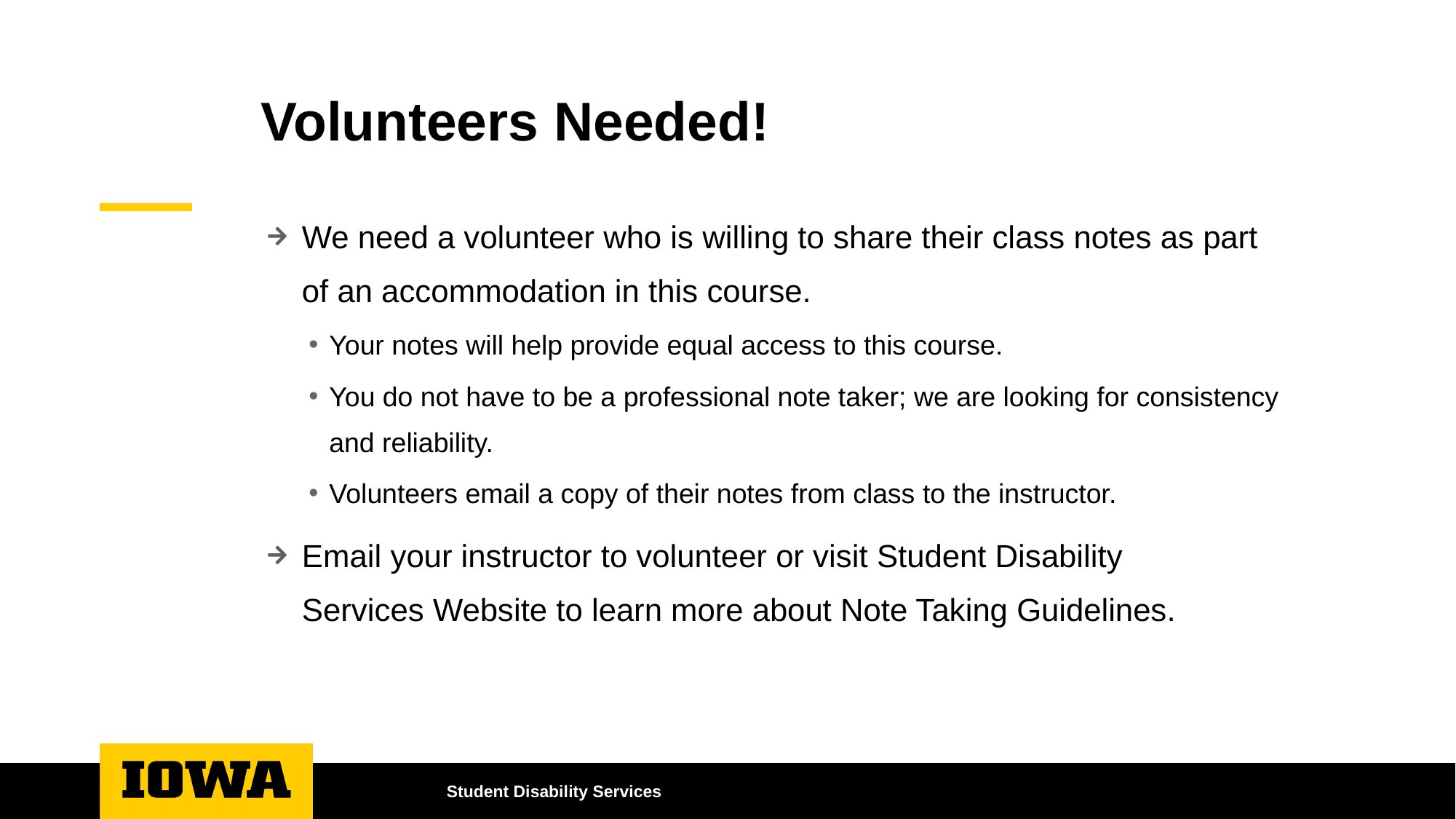

# Volunteers Needed!
We need a volunteer who is willing to share their class notes as part of an accommodation in this course.
Your notes will help provide equal access to this course.
You do not have to be a professional note taker; we are looking for consistency and reliability.
Volunteers email a copy of their notes from class to the instructor.
Email your instructor to volunteer or visit Student Disability Services Website to learn more about Note Taking Guidelines.

Student Disability Services